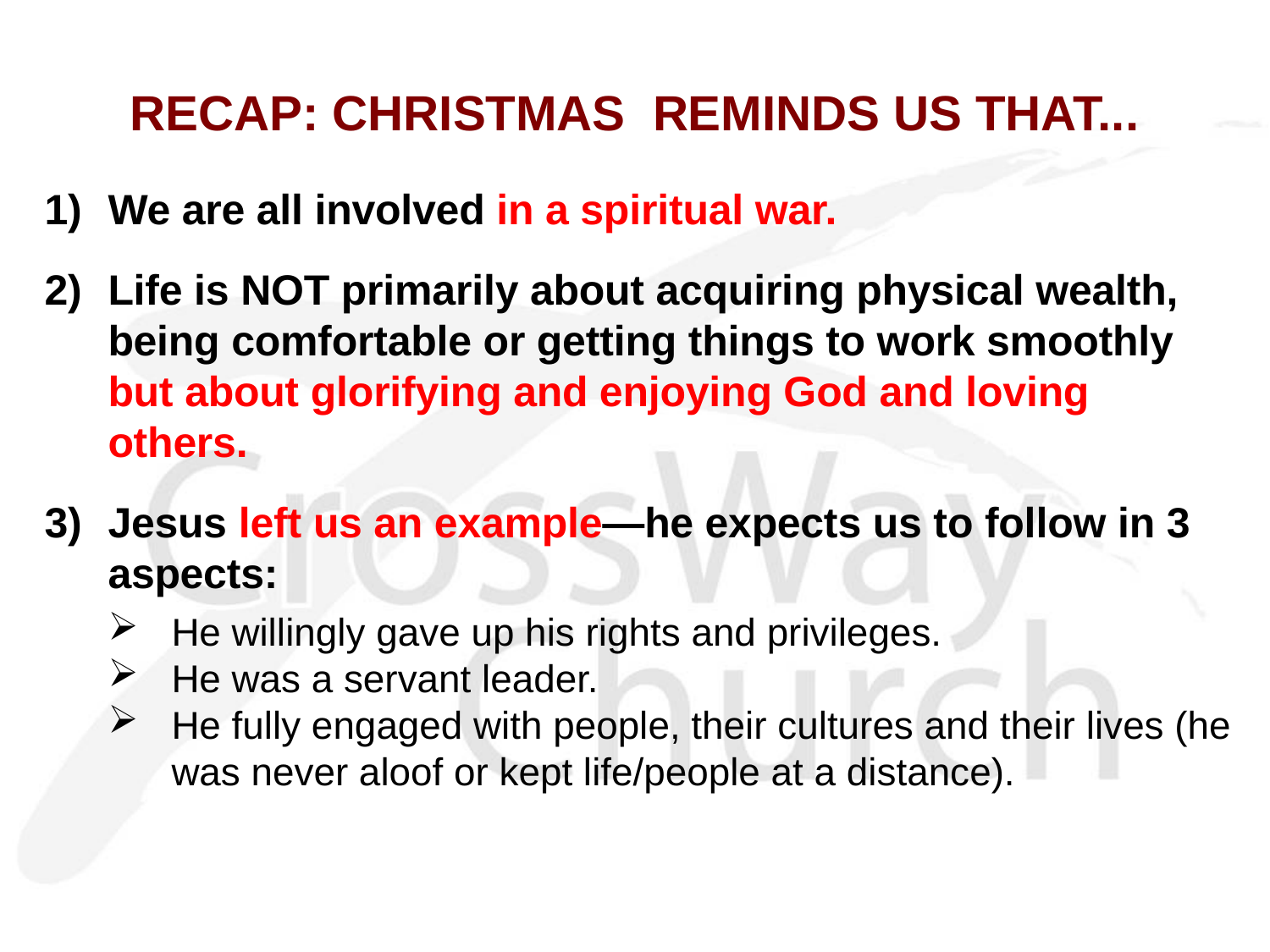

# RECAP: CHRISTMAS  REMINDS US THAT...
We are all involved in a spiritual war.

Life is NOT primarily about acquiring physical wealth, being comfortable or getting things to work smoothly but about glorifying and enjoying God and loving others.

Jesus left us an example—he expects us to follow in 3 aspects:

He willingly gave up his rights and privileges.
He was a servant leader.
He fully engaged with people, their cultures and their lives (he was never aloof or kept life/people at a distance).